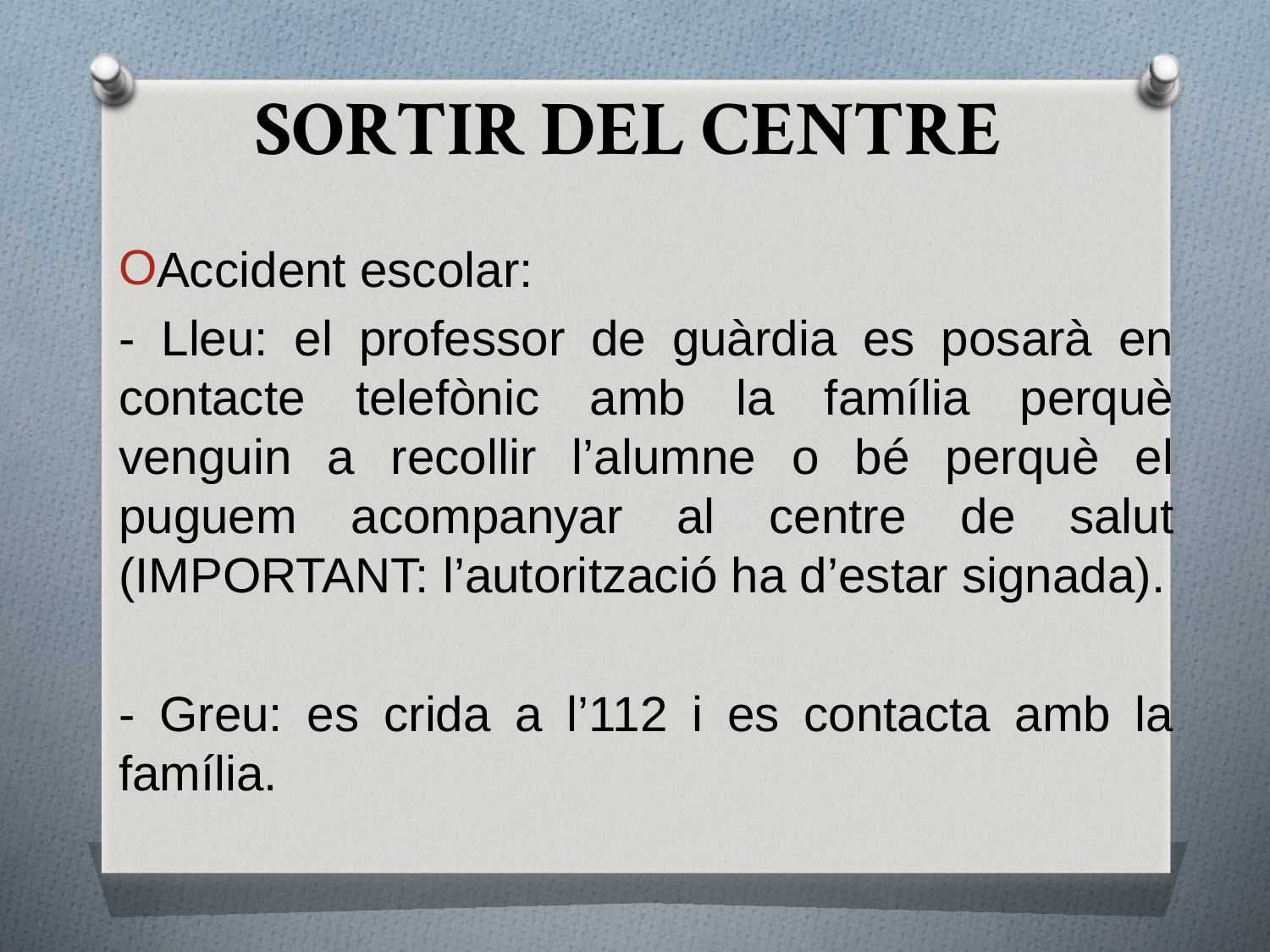

# SORTIR DEL CENTRE
Accident escolar:
- Lleu: el professor de guàrdia es posarà en contacte telefònic amb la família perquè venguin a recollir l’alumne o bé perquè el puguem acompanyar al centre de salut (IMPORTANT: l’autorització ha d’estar signada).

- Greu: es crida a l’112 i es contacta amb la família.